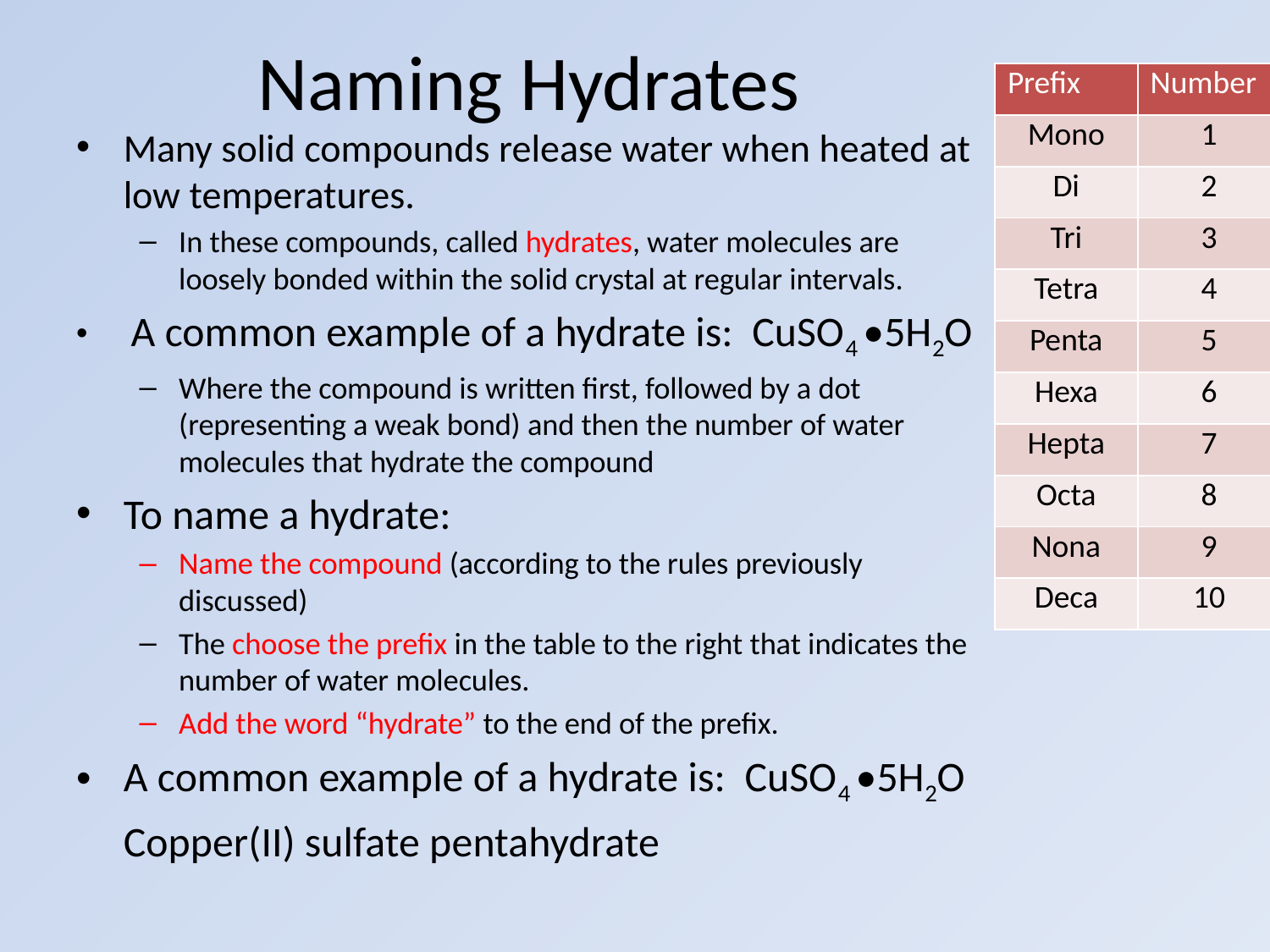

# Naming Hydrates
| Prefix | Number |
| --- | --- |
| Mono | 1 |
| Di | 2 |
| Tri | 3 |
| Tetra | 4 |
| Penta | 5 |
| Hexa | 6 |
| Hepta | 7 |
| Octa | 8 |
| Nona | 9 |
| Deca | 10 |
Many solid compounds release water when heated at low temperatures.
In these compounds, called hydrates, water molecules are loosely bonded within the solid crystal at regular intervals.
 A common example of a hydrate is:  CuSO4 •5H2O
Where the compound is written first, followed by a dot (representing a weak bond) and then the number of water molecules that hydrate the compound
To name a hydrate:
Name the compound (according to the rules previously discussed)
The choose the prefix in the table to the right that indicates the number of water molecules.
Add the word “hydrate” to the end of the prefix.
A common example of a hydrate is:  CuSO4 •5H2O
		Copper(II) sulfate pentahydrate